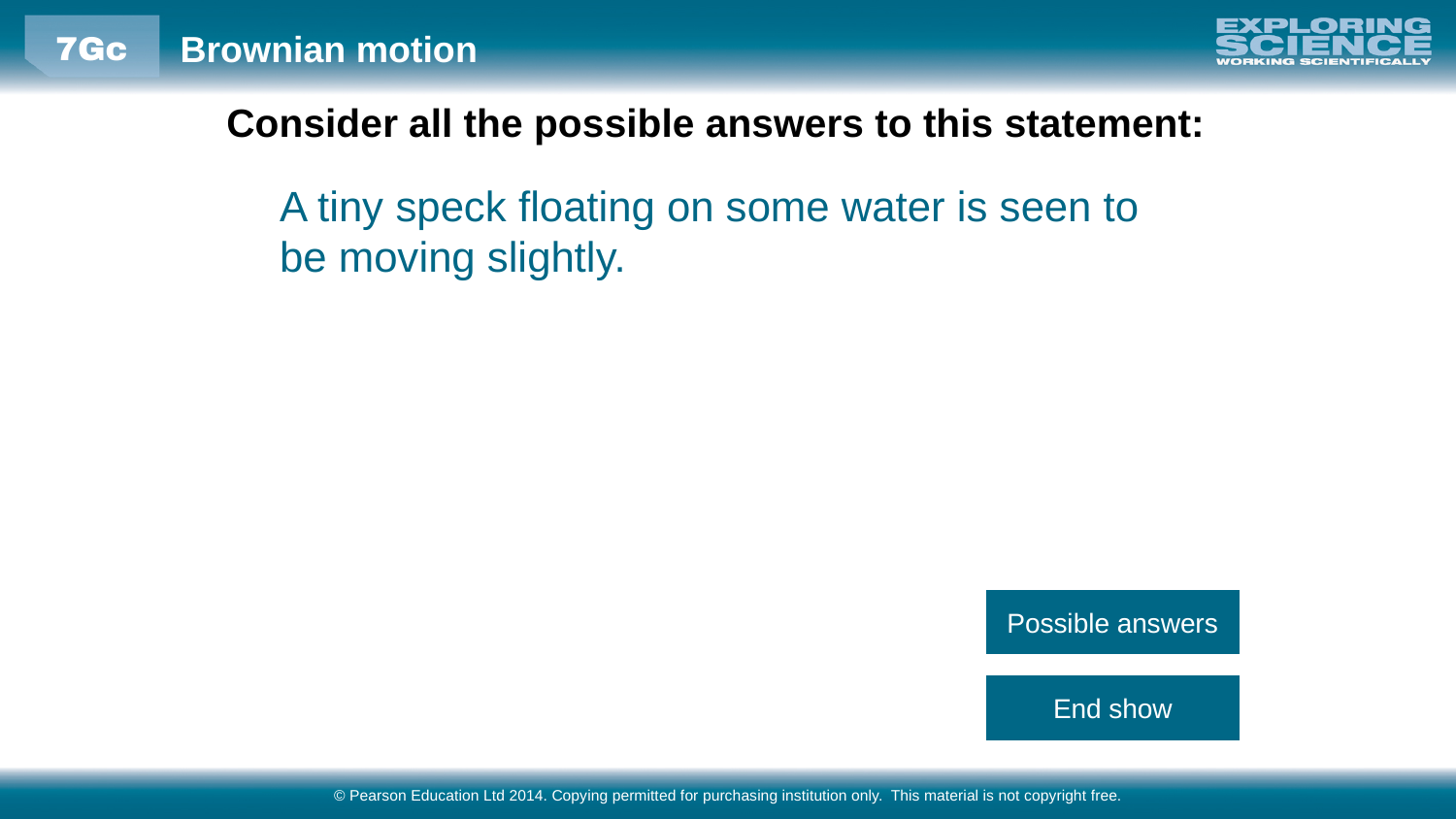

Consider all the possible answers to this statement:
A tiny speck floating on some water is seen to be moving slightly.
Possible answers
End show
© Pearson Education Ltd 2014. Copying permitted for purchasing institution only.  This material is not copyright free.